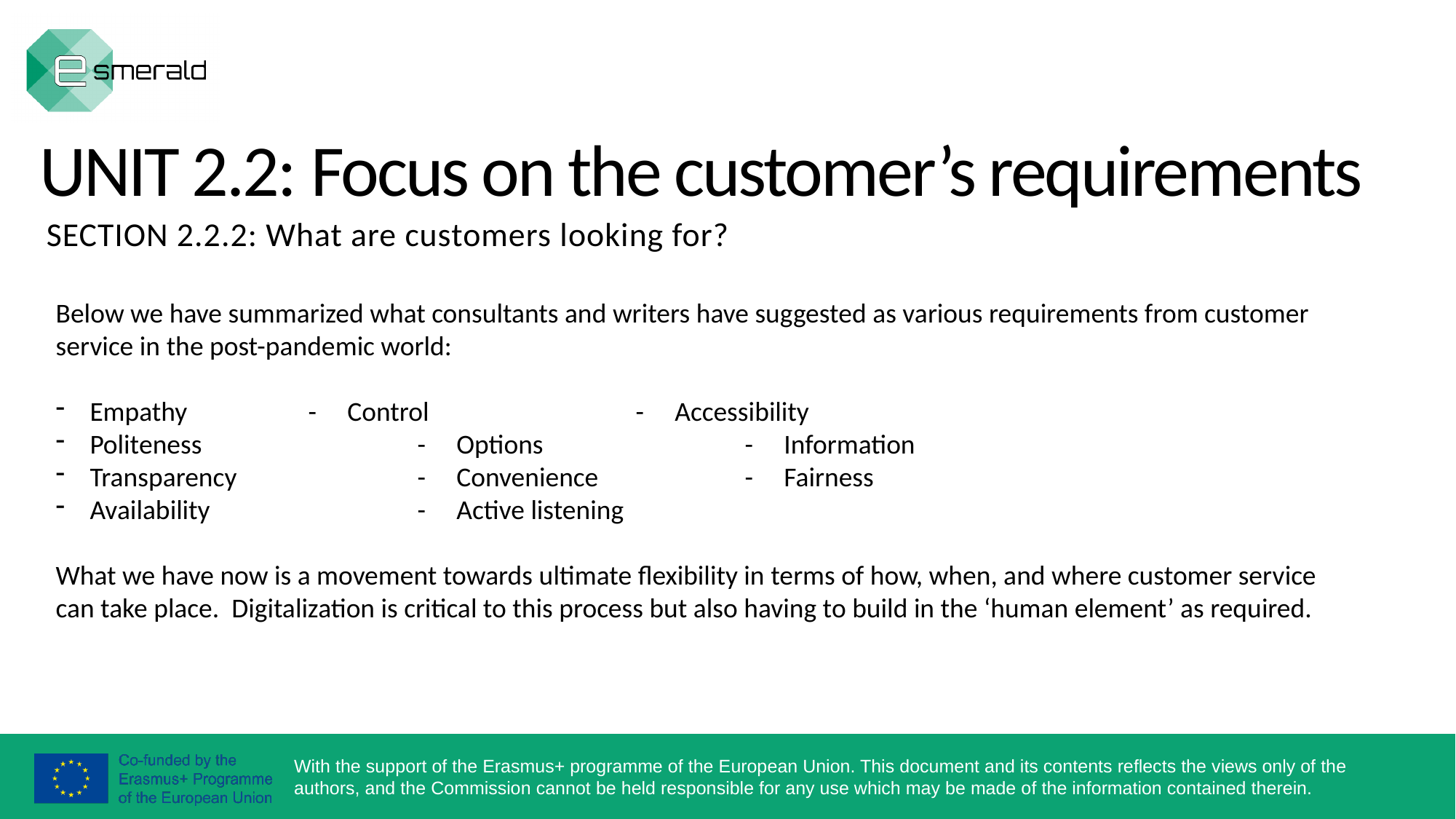

UNIT 2.2: Focus on the customer’s requirements
SECTION 2.2.2: What are customers looking for?
Below we have summarized what consultants and writers have suggested as various requirements from customer service in the post-pandemic world:

Empathy		-     Control		-     Accessibility
Politeness		-     Options		-     Information
Transparency		-     Convenience 		-     Fairness
Availability		-     Active listening

What we have now is a movement towards ultimate flexibility in terms of how, when, and where customer service can take place.  Digitalization is critical to this process but also having to build in the ‘human element’ as required.